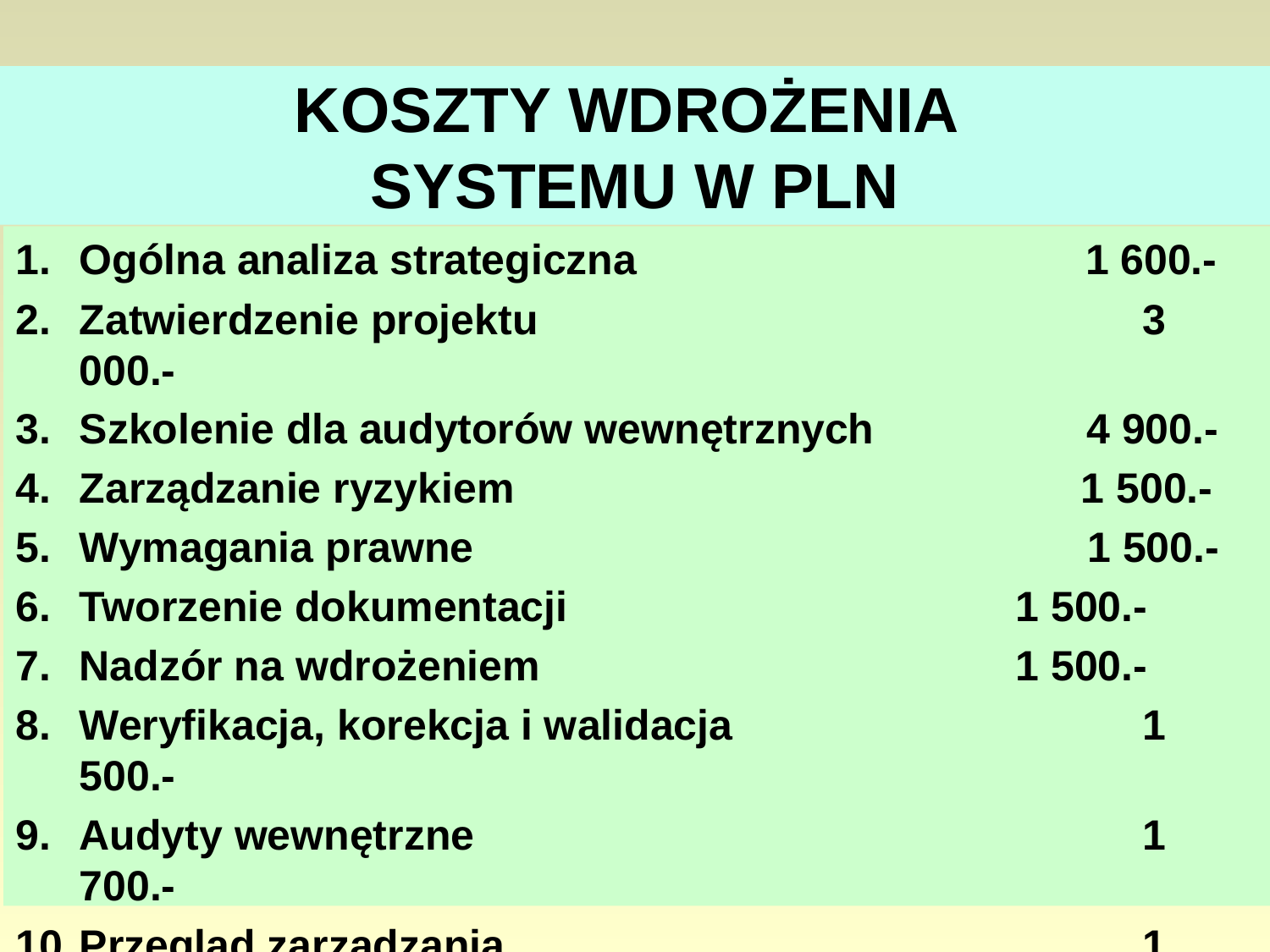

# KOSZTY WDROŻENIA SYSTEMU W PLN
Ogólna analiza strategiczna                                      1 600.-
Zatwierdzenie projektu       				    3 000.-
Szkolenie dla audytorów wewnętrznych                  4 900.-
Zarządzanie ryzykiem                                                1 500.-
Wymagania prawne                                                    1 500.-
Tworzenie dokumentacji				    1 500.-
Nadzór na wdrożeniem				    1 500.-
Weryfikacja, korekcja i walidacja 			    1 500.-
Audyty wewnętrzne					    1 700.-
Przegląd zarządzania 					    1 500.-
Razem 						             20 200

90